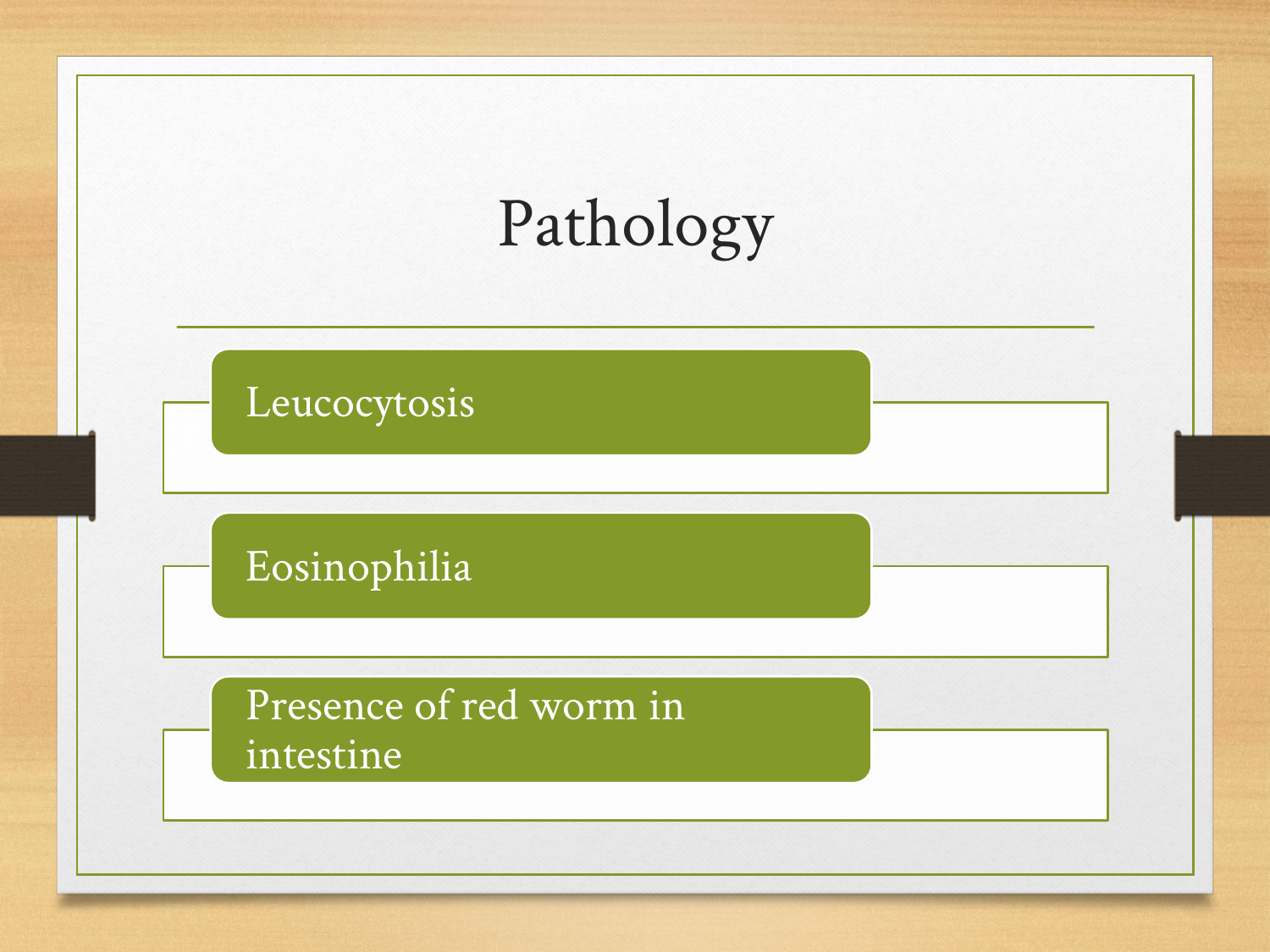

# Pathology
Leucocytosis
Eosinophilia
Presence of red worm in intestine